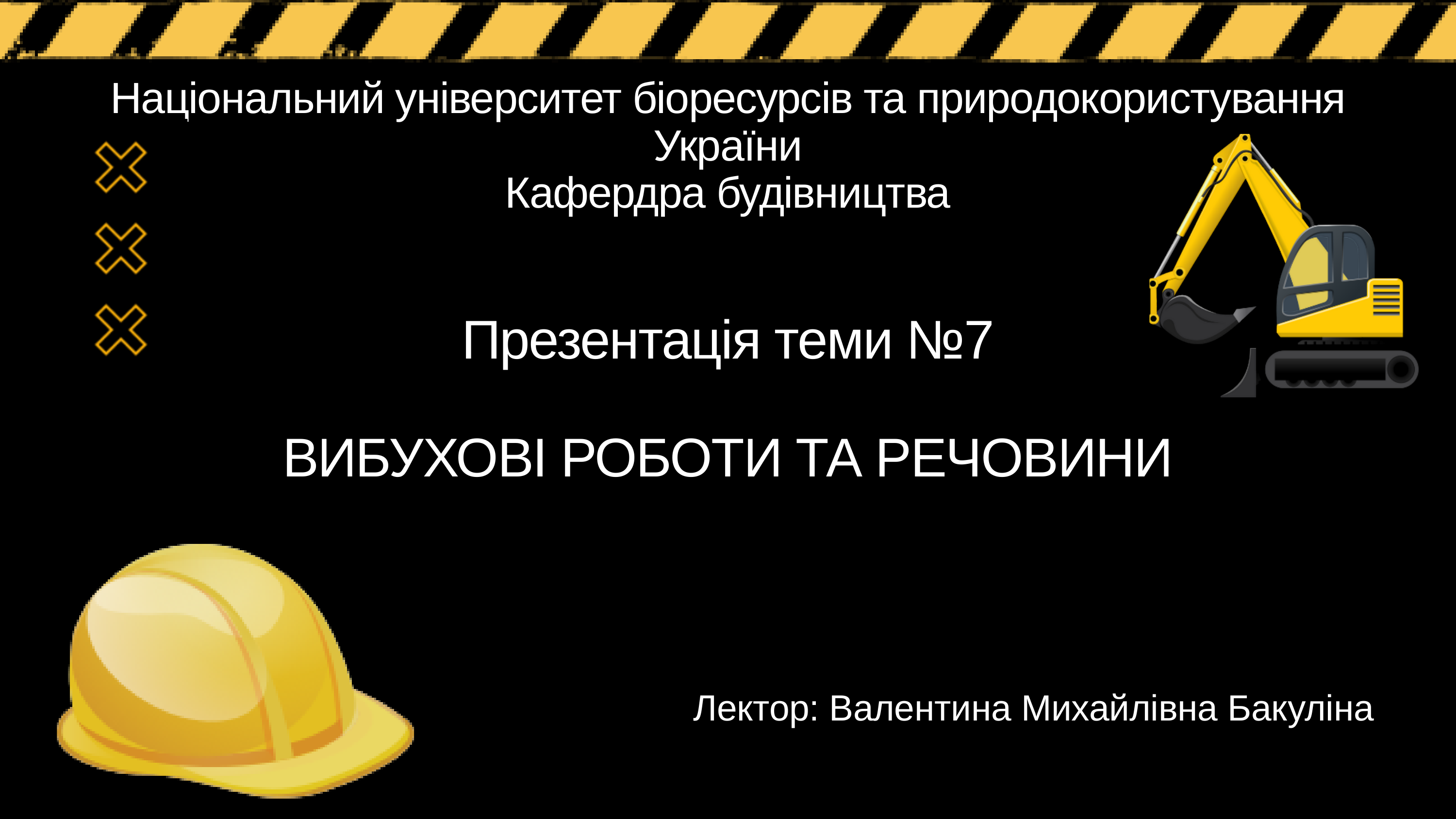

Національний університет біоресурсів та природокористування України
Кафердра будівництва

Презентація теми №7

ВИБУХОВІ РОБОТИ ТА РЕЧОВИНИ

Лектор: Валентина Михайлівна Бакуліна